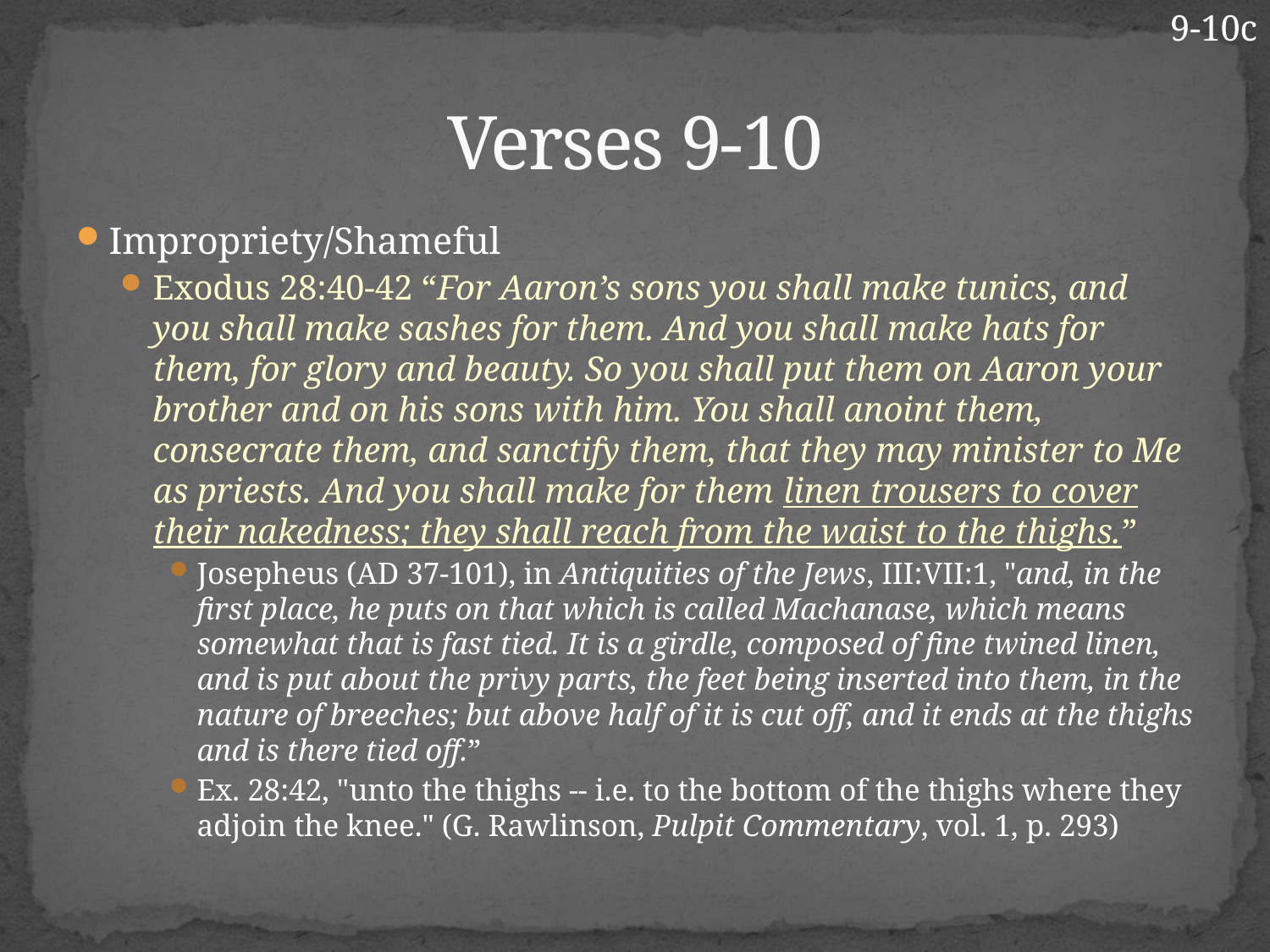

9-10c
# Verses 9-10
Impropriety/Shameful
Exodus 28:40-42 “For Aaron’s sons you shall make tunics, and you shall make sashes for them. And you shall make hats for them, for glory and beauty. So you shall put them on Aaron your brother and on his sons with him. You shall anoint them, consecrate them, and sanctify them, that they may minister to Me as priests. And you shall make for them linen trousers to cover their nakedness; they shall reach from the waist to the thighs.”
Josepheus (AD 37-101), in Antiquities of the Jews, III:VII:1, "and, in the first place, he puts on that which is called Machanase, which means somewhat that is fast tied. It is a girdle, composed of fine twined linen, and is put about the privy parts, the feet being inserted into them, in the nature of breeches; but above half of it is cut off, and it ends at the thighs and is there tied off.”
Ex. 28:42, "unto the thighs -- i.e. to the bottom of the thighs where they adjoin the knee." (G. Rawlinson, Pulpit Commentary, vol. 1, p. 293)